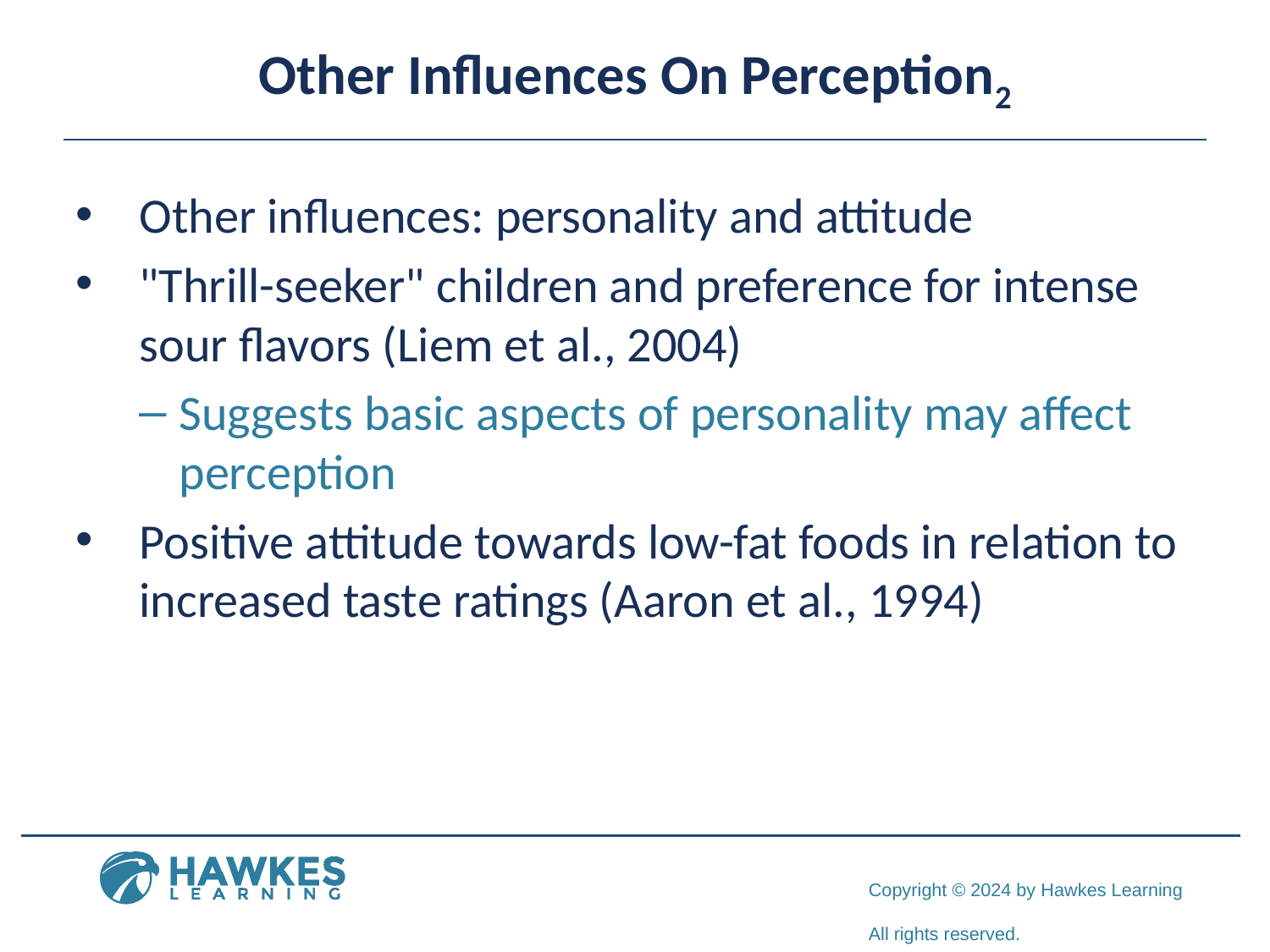

# Other Influences On Perception2
Other influences: personality and attitude
"Thrill-seeker" children and preference for intense sour flavors (Liem et al., 2004)
Suggests basic aspects of personality may affect perception
Positive attitude towards low-fat foods in relation to increased taste ratings (Aaron et al., 1994)